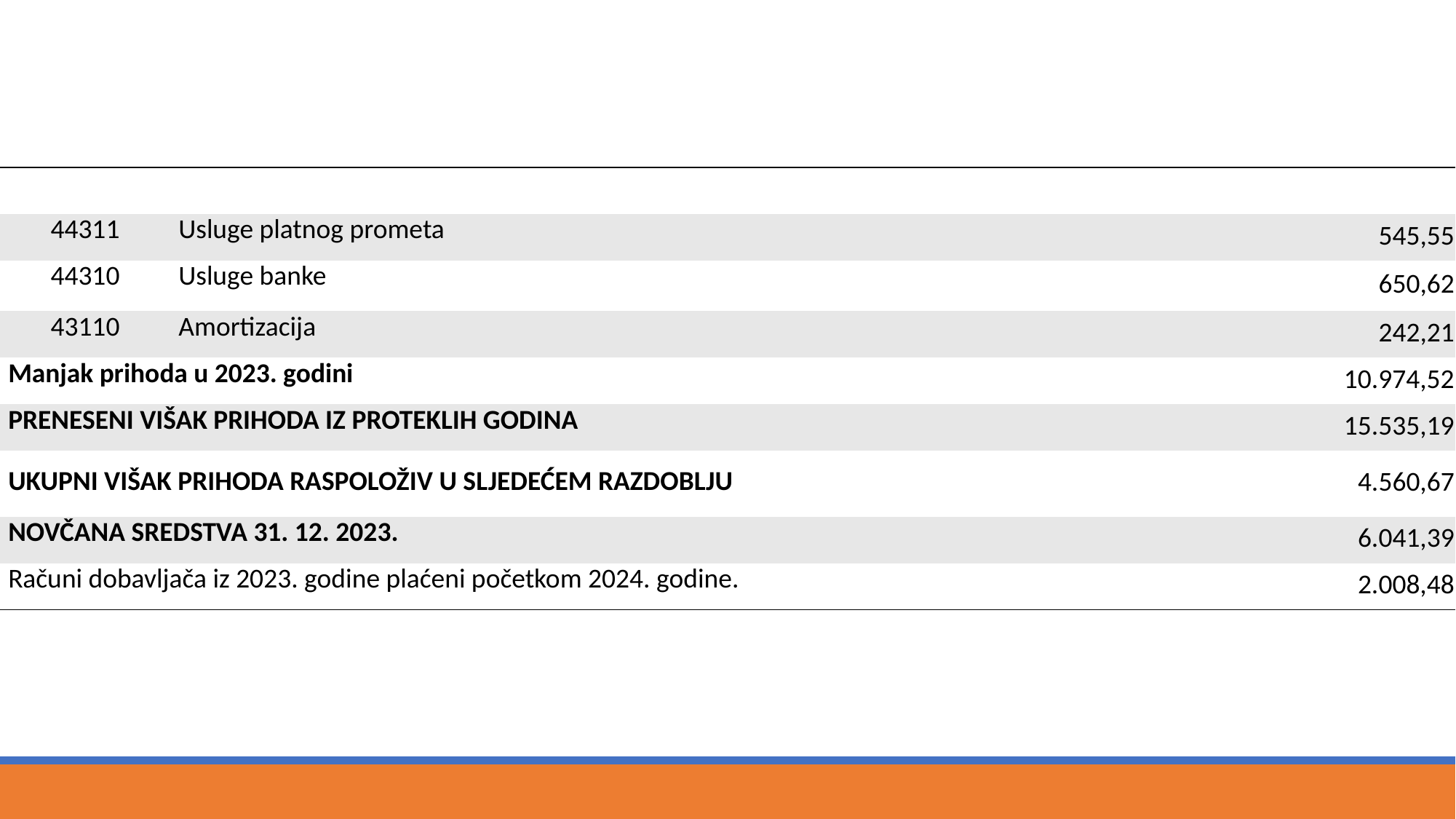

|  |  |  |
| --- | --- | --- |
| 44311 | Usluge platnog prometa | 545,55 |
| 44310 | Usluge banke | 650,62 |
| 43110 | Amortizacija | 242,21 |
| Manjak prihoda u 2023. godini |  | 10.974,52 |
| PRENESENI VIŠAK PRIHODA IZ PROTEKLIH GODINA |  | 15.535,19 |
| UKUPNI VIŠAK PRIHODA RASPOLOŽIV U SLJEDEĆEM RAZDOBLJU |  | 4.560,67 |
| NOVČANA SREDSTVA 31. 12. 2023. |  | 6.041,39 |
| Računi dobavljača iz 2023. godine plaćeni početkom 2024. godine. |  | 2.008,48 |